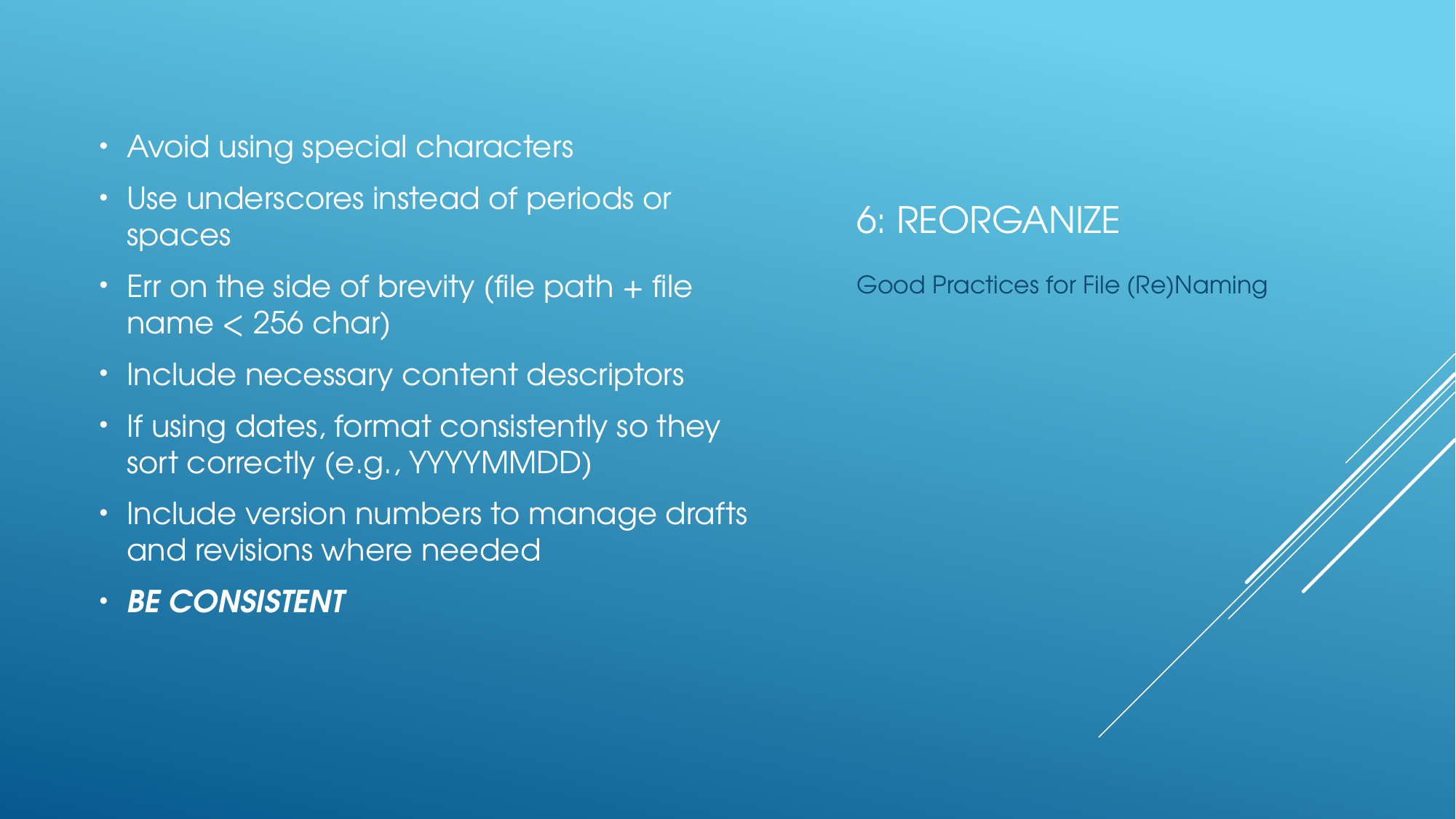

Avoid using special characters
Use underscores instead of periods or spaces
Err on the side of brevity (file path + file name < 256 char)
Include necessary content descriptors
If using dates, format consistently so they sort correctly (e.g., YYYYMMDD)
Include version numbers to manage drafts and revisions where needed
BE CONSISTENT

# 6: reorganize
Good Practices for File (Re)Naming